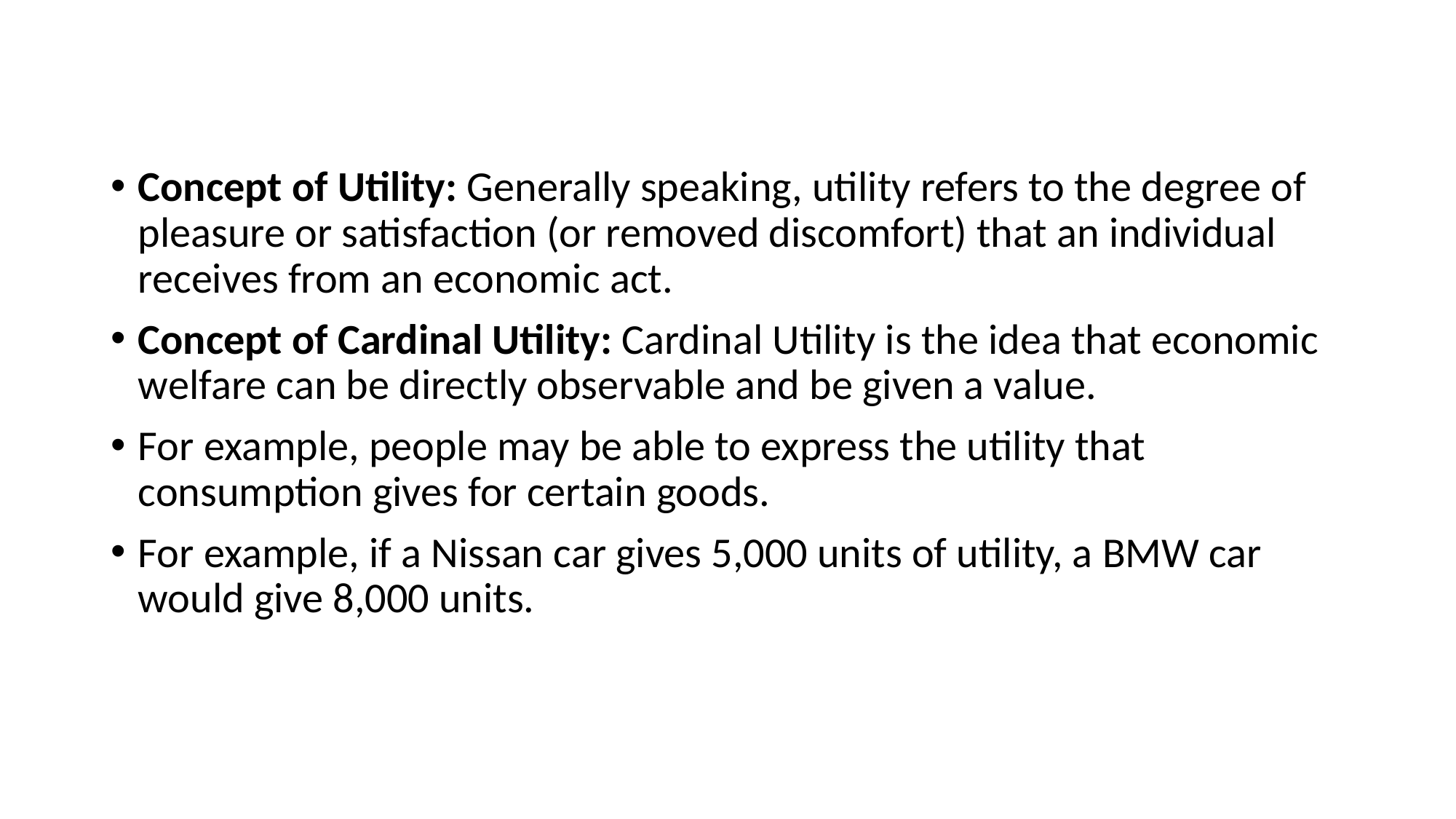

Concept of Utility: Generally speaking, utility refers to the degree of pleasure or satisfaction (or removed discomfort) that an individual receives from an economic act.
Concept of Cardinal Utility: Cardinal Utility is the idea that economic welfare can be directly observable and be given a value.
For example, people may be able to express the utility that consumption gives for certain goods.
For example, if a Nissan car gives 5,000 units of utility, a BMW car would give 8,000 units.